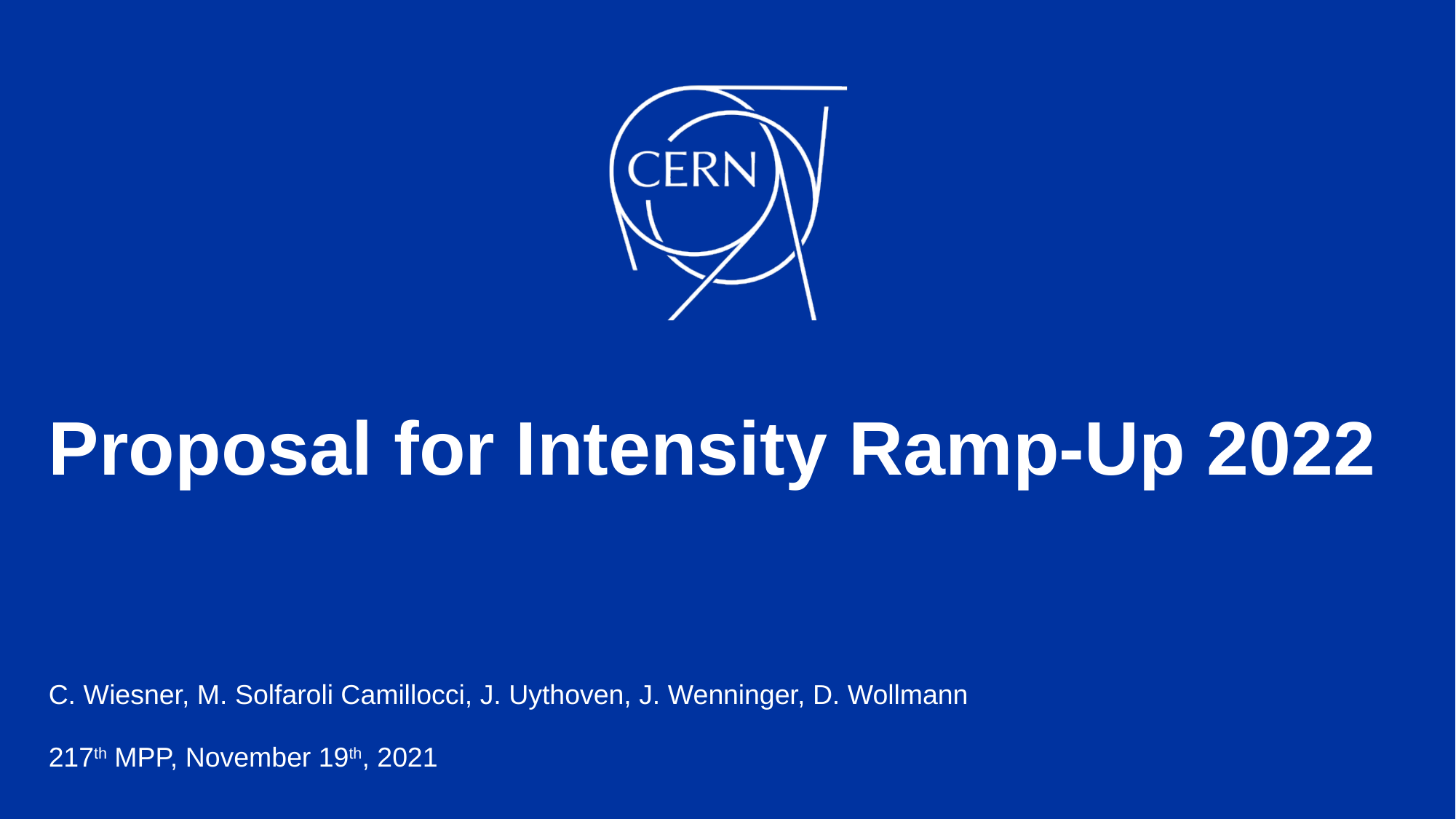

# Proposal for Intensity Ramp-Up 2022
C. Wiesner, M. Solfaroli Camillocci, J. Uythoven, J. Wenninger, D. Wollmann
217th MPP, November 19th, 2021